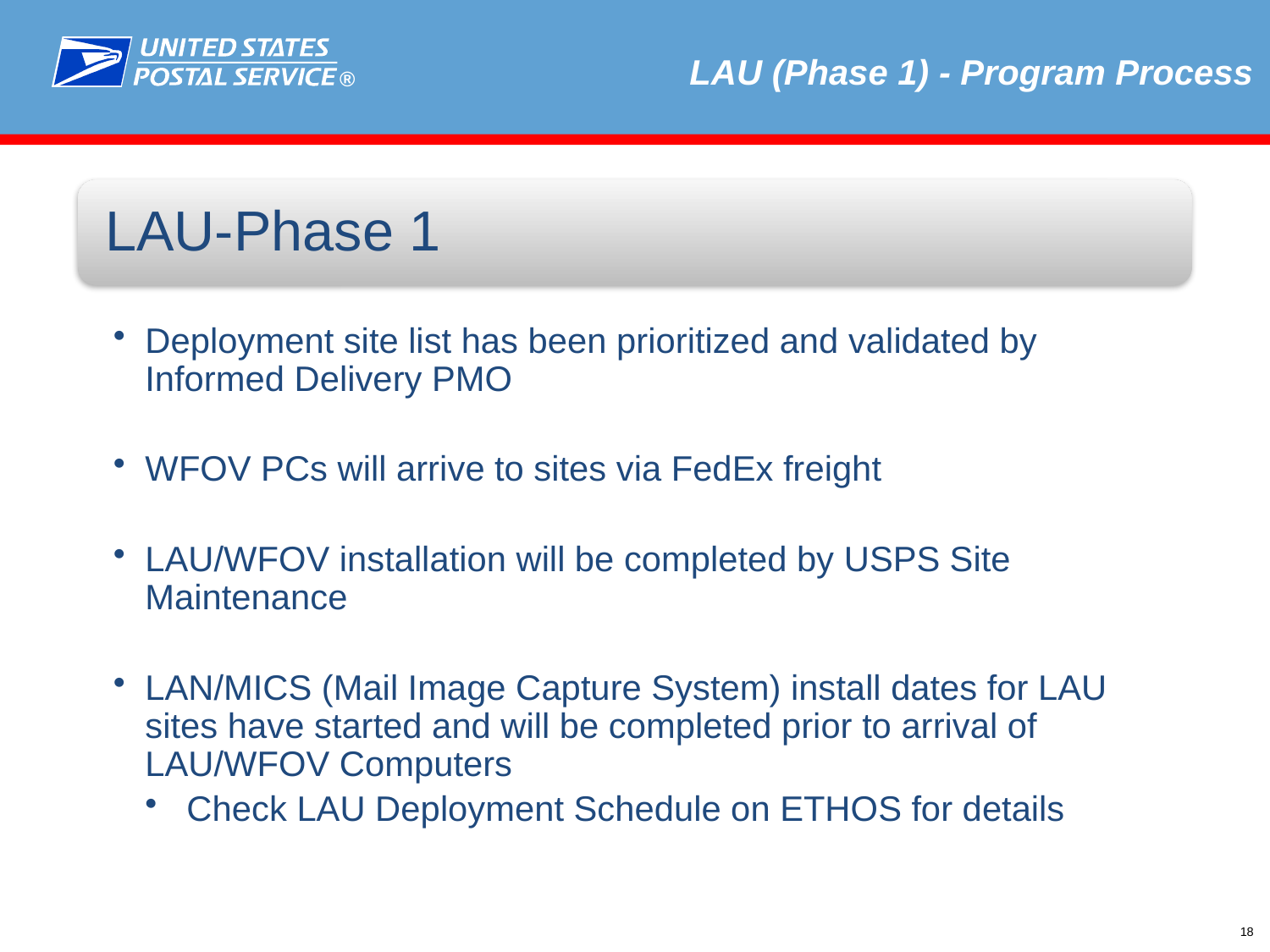

# LAU (Phase 1) - Program Process
LAU-Phase 1

Deployment site list has been prioritized and validated by Informed Delivery PMO

WFOV PCs will arrive to sites via FedEx freight

LAU/WFOV installation will be completed by USPS Site Maintenance

LAN/MICS (Mail Image Capture System) install dates for LAU sites have started and will be completed prior to arrival of LAU/WFOV Computers
 Check LAU Deployment Schedule on ETHOS for details

18